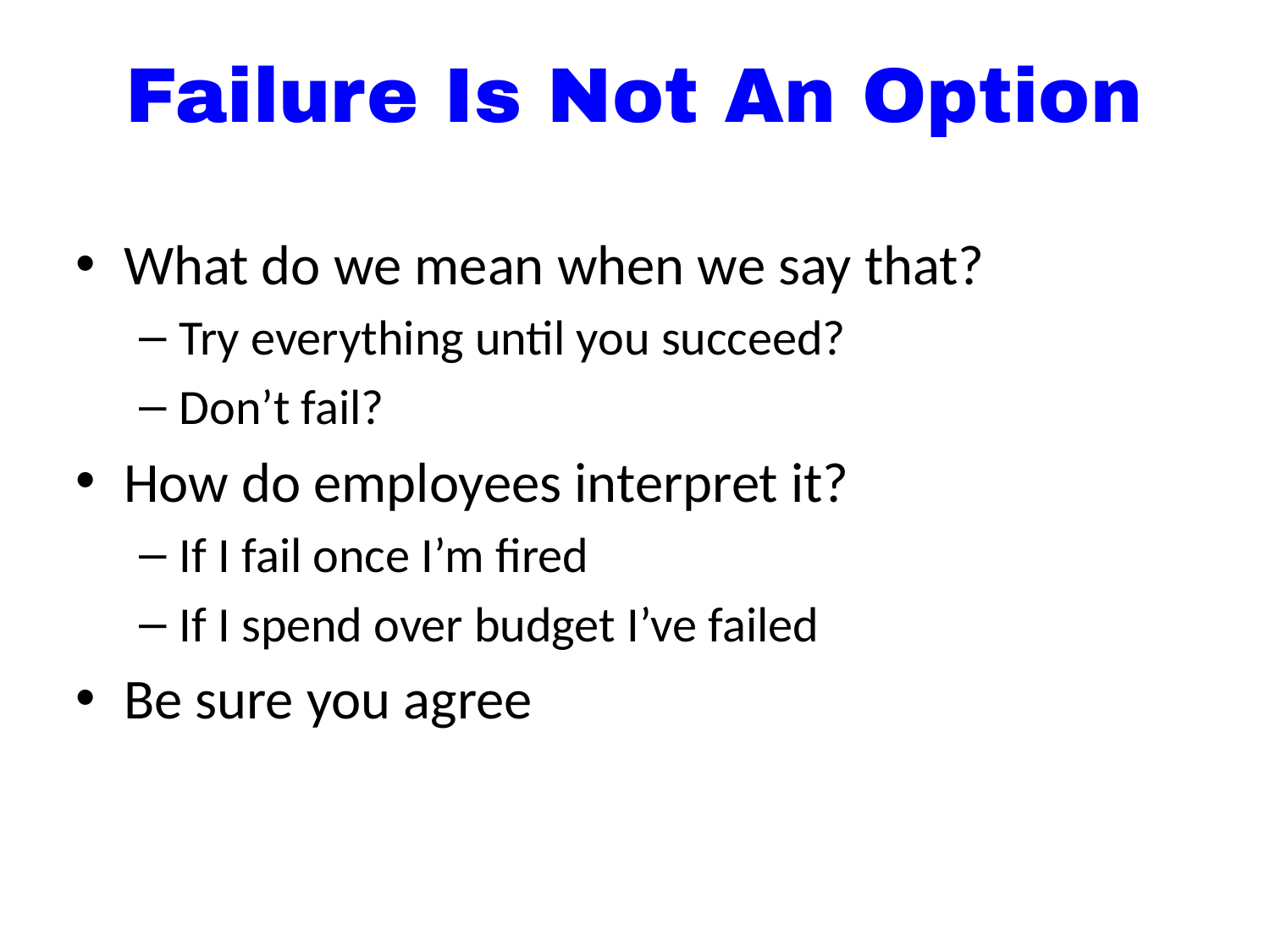

# Failure Is Not An Option
What do we mean when we say that?
Try everything until you succeed?
Don’t fail?
How do employees interpret it?
If I fail once I’m fired
If I spend over budget I’ve failed
Be sure you agree